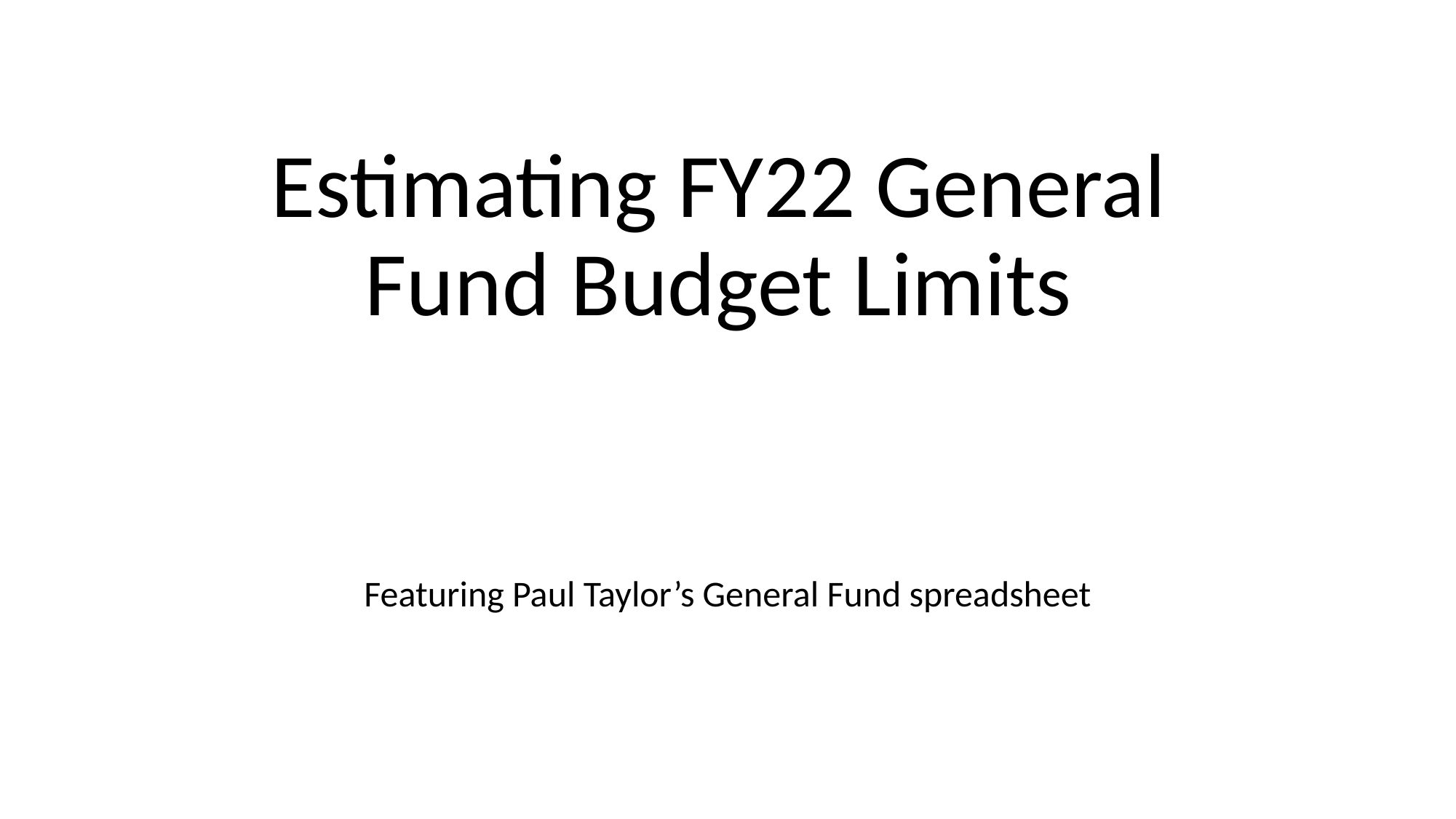

# Estimating FY22 General Fund Budget Limits
Featuring Paul Taylor’s General Fund spreadsheet